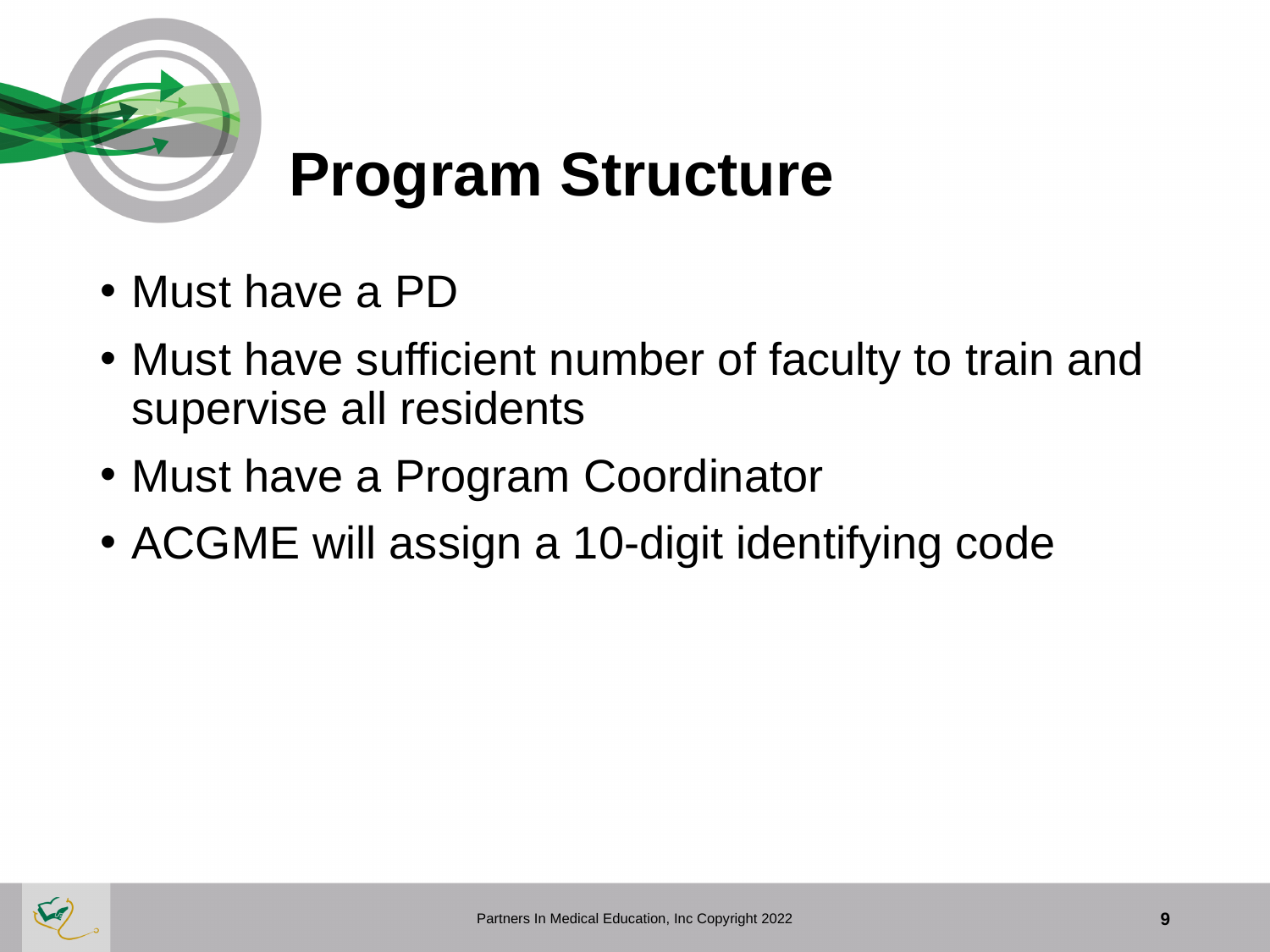

Program Structure
Must have a PD
Must have sufficient number of faculty to train and supervise all residents
Must have a Program Coordinator
ACGME will assign a 10-digit identifying code

Partners In Medical Education, Inc Copyright 2022
9